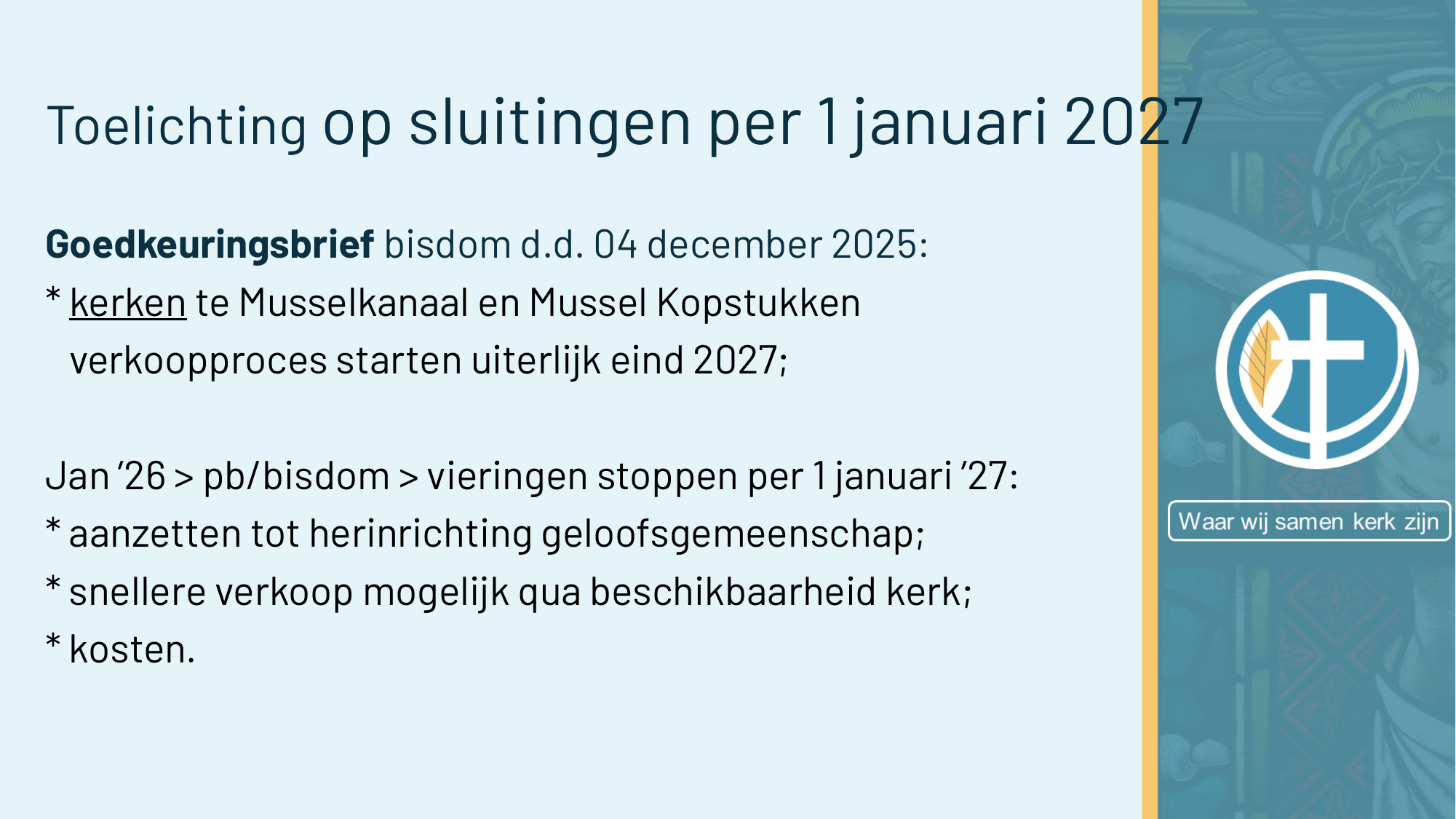

# Toelichting op sluitingen per 1 januari 2027
Goedkeuringsbrief bisdom d.d. 04 december 2025:
* kerken te Musselkanaal en Mussel Kopstukken
   verkoopproces starten uiterlijk eind 2027;

Jan ’26 > pb/bisdom > vieringen stoppen per 1 januari ’27:
* aanzetten tot herinrichting geloofsgemeenschap;
* snellere verkoop mogelijk qua beschikbaarheid kerk;
* kosten.